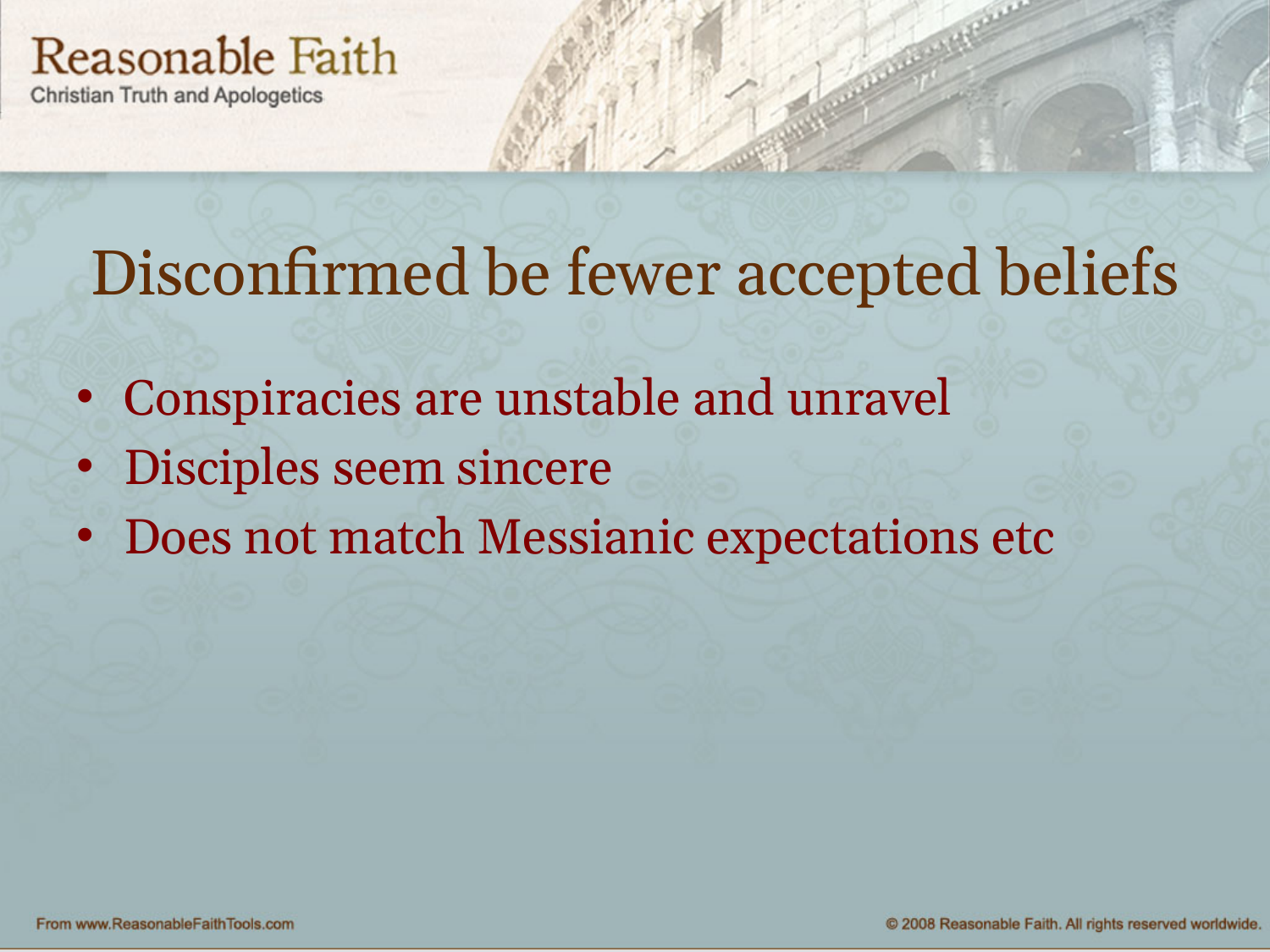

# Disconfirmed be fewer accepted beliefs
Conspiracies are unstable and unravel
Disciples seem sincere
Does not match Messianic expectations etc